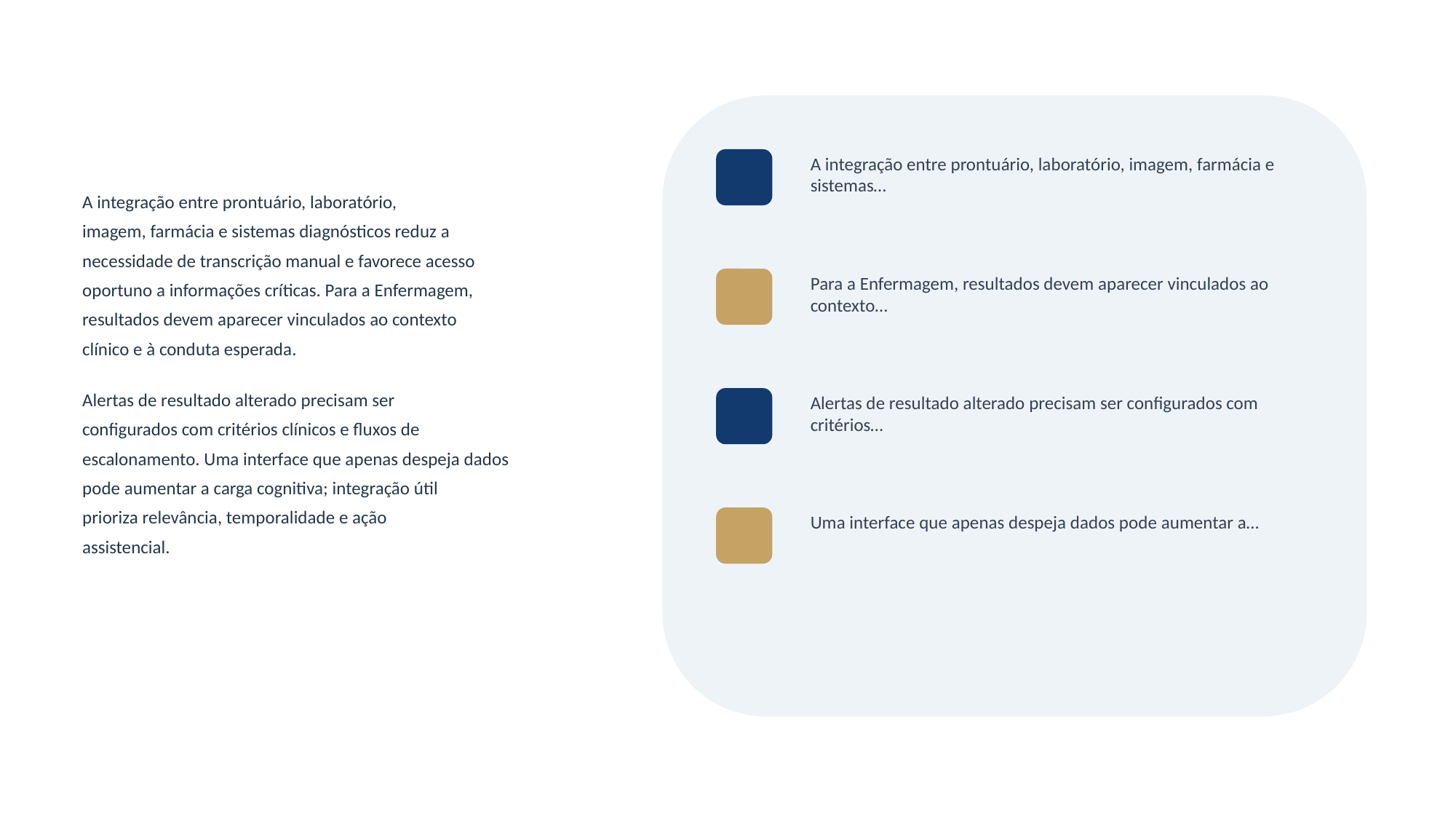

A integração entre prontuário, laboratório, imagem, farmácia e sistemas…

A integração entre prontuário, laboratório,
imagem, farmácia e sistemas diagnósticos reduz a
necessidade de transcrição manual e favorece acesso
oportuno a informações críticas. Para a Enfermagem,
resultados devem aparecer vinculados ao contexto
clínico e à conduta esperada.

Alertas de resultado alterado precisam ser
configurados com critérios clínicos e fluxos de
escalonamento. Uma interface que apenas despeja dados
pode aumentar a carga cognitiva; integração útil
prioriza relevância, temporalidade e ação
assistencial.
Para a Enfermagem, resultados devem aparecer vinculados ao contexto…

Alertas de resultado alterado precisam ser configurados com critérios…

Uma interface que apenas despeja dados pode aumentar a…